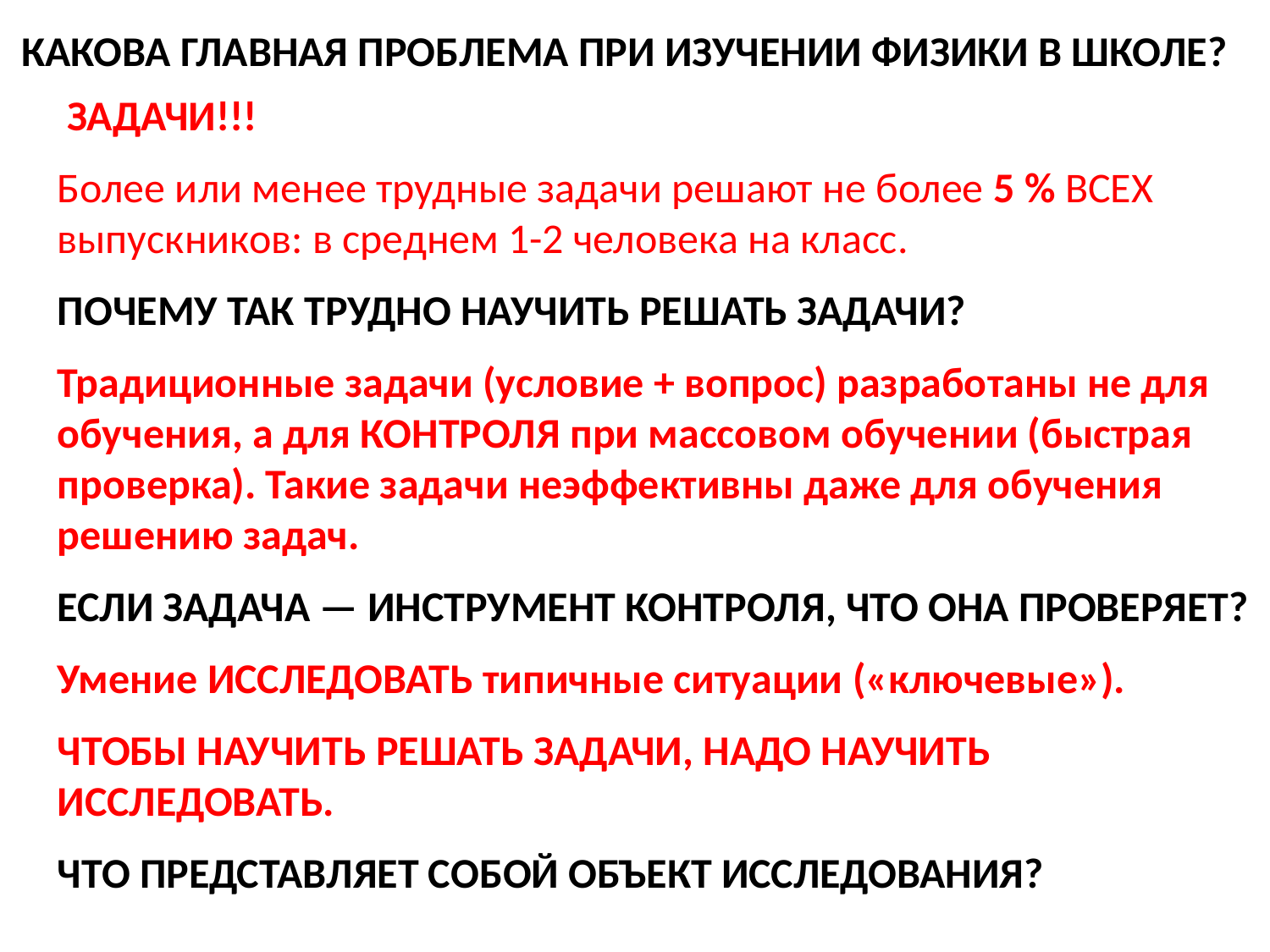

КАКОВА ГЛАВНАЯ ПРОБЛЕМА ПРИ ИЗУЧЕНИИ ФИЗИКИ В ШКОЛЕ?
 ЗАДАЧИ!!!
Более или менее трудные задачи решают не более 5 % ВСЕХ выпускников: в среднем 1-2 человека на класс.
ПОЧЕМУ ТАК ТРУДНО НАУЧИТЬ РЕШАТЬ ЗАДАЧИ?
Традиционные задачи (условие + вопрос) разработаны не для обучения, а для КОНТРОЛЯ при массовом обучении (быстрая проверка). Такие задачи неэффективны даже для обучения решению задач.
ЕСЛИ ЗАДАЧА — ИНСТРУМЕНТ КОНТРОЛЯ, ЧТО ОНА ПРОВЕРЯЕТ?
Умение ИССЛЕДОВАТЬ типичные ситуации («ключевые»).
ЧТОБЫ НАУЧИТЬ РЕШАТЬ ЗАДАЧИ, НАДО НАУЧИТЬ ИССЛЕДОВАТЬ.
ЧТО ПРЕДСТАВЛЯЕТ СОБОЙ ОБЪЕКТ ИССЛЕДОВАНИЯ?